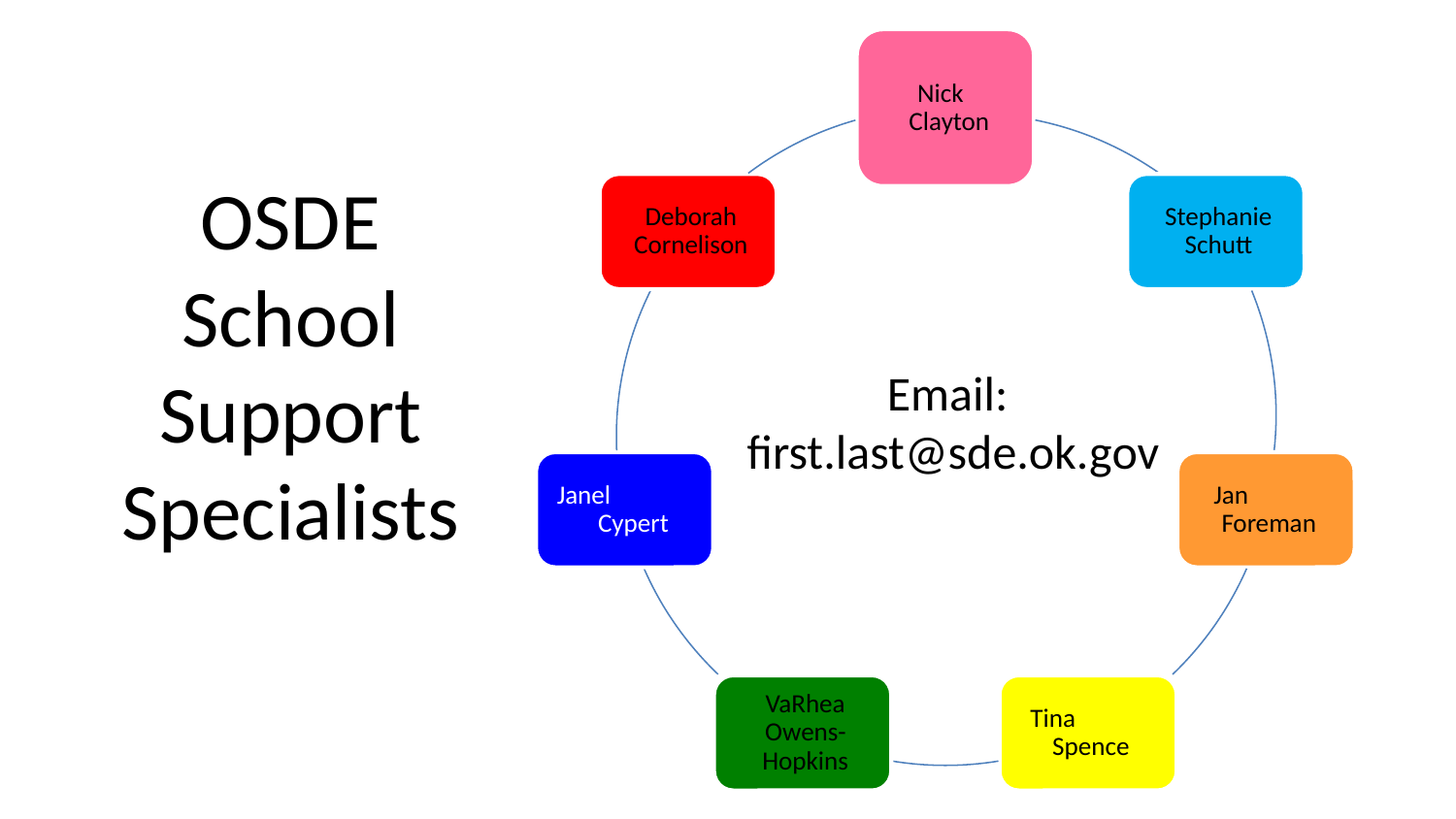

Nick    Clayton
Stephanie Schutt
Jan              Foreman
Tina              Spence
VaRhea Owens-Hopkins
Janel                  Cypert
Deborah Cornelison
# OSDE School Support Specialists
Email:  first.last@sde.ok.gov